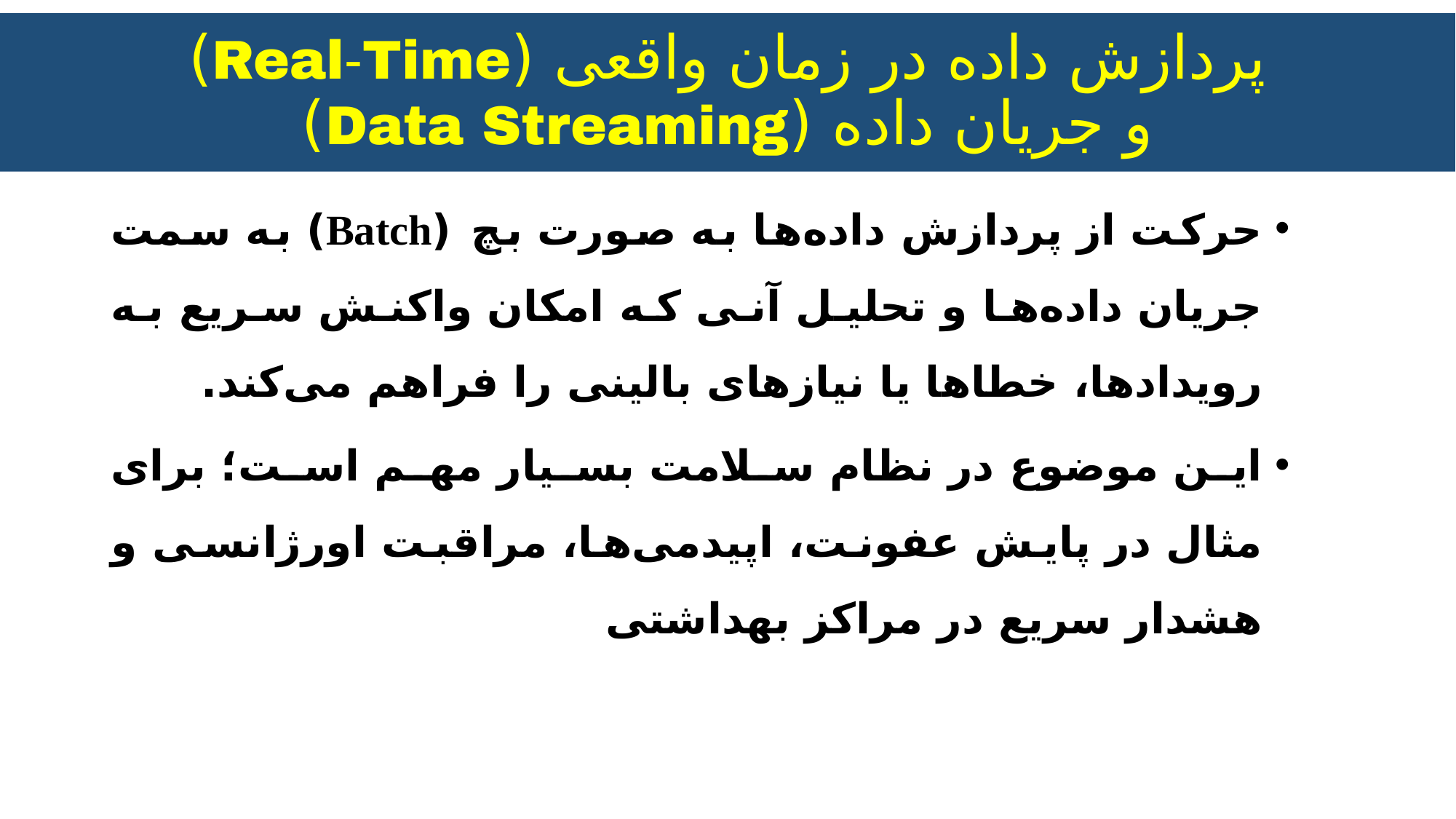

# پردازش داده در زمان واقعی (Real‐Time) و جریان داده (Data Streaming)
حرکت از پردازش داده‌ها به صورت بچ (Batch) به سمت جریان داده‌ها و تحلیل آنی که امکان واکنش سریع به رویدادها، خطاها یا نیازهای بالینی را فراهم می‌کند.
این موضوع در نظام سلامت بسیار مهم است؛ برای مثال در پایش عفونت، اپیدمی‌ها، مراقبت اورژانسی و هشدار سریع در مراکز بهداشتی